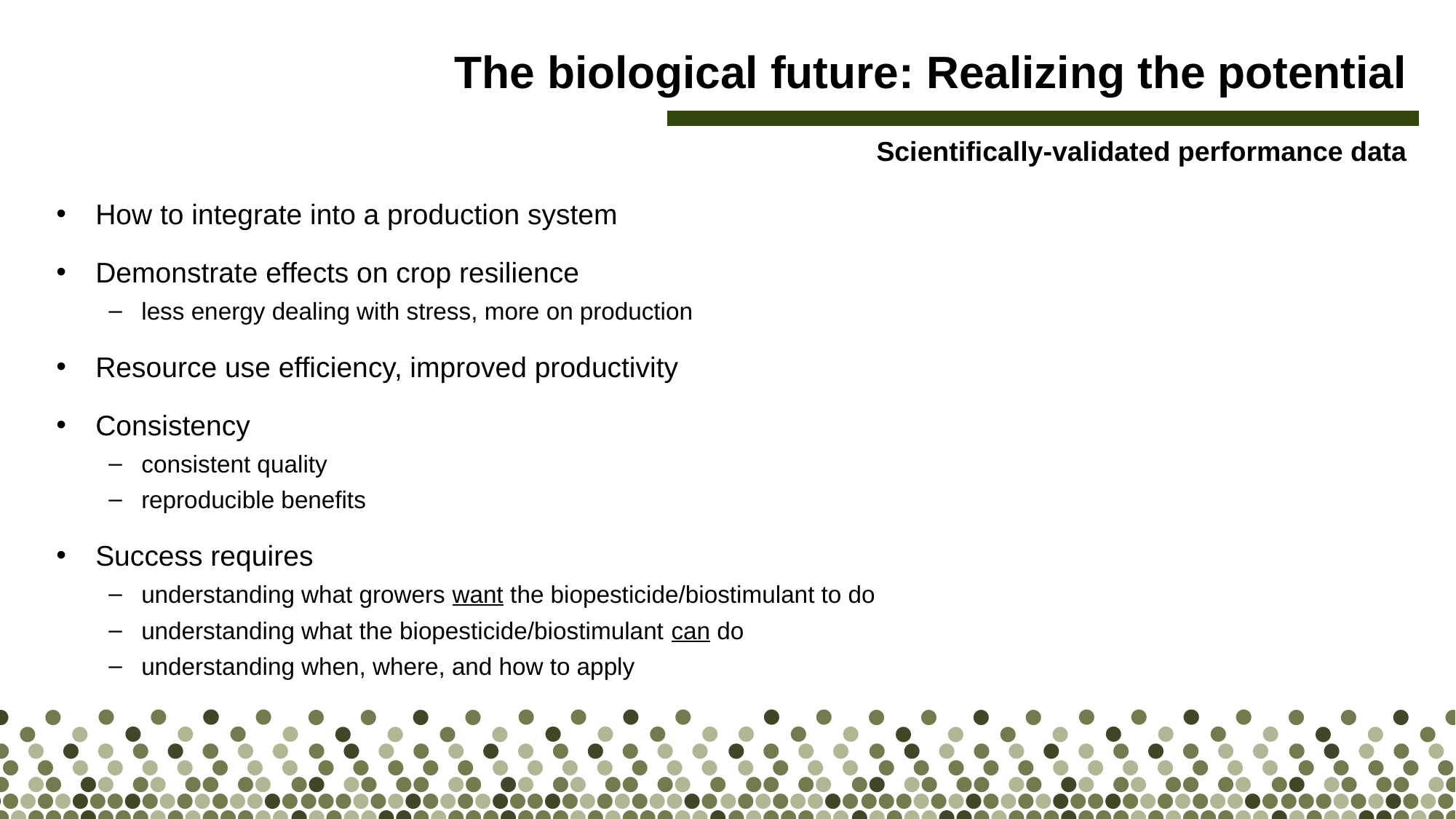

# The biological future: Realizing the potential
Scientifically-validated performance data
How to integrate into a production system
Demonstrate effects on crop resilience
less energy dealing with stress, more on production
Resource use efficiency, improved productivity
Consistency
consistent quality
reproducible benefits
Success requires
understanding what growers want the biopesticide/biostimulant to do
understanding what the biopesticide/biostimulant can do
understanding when, where, and how to apply